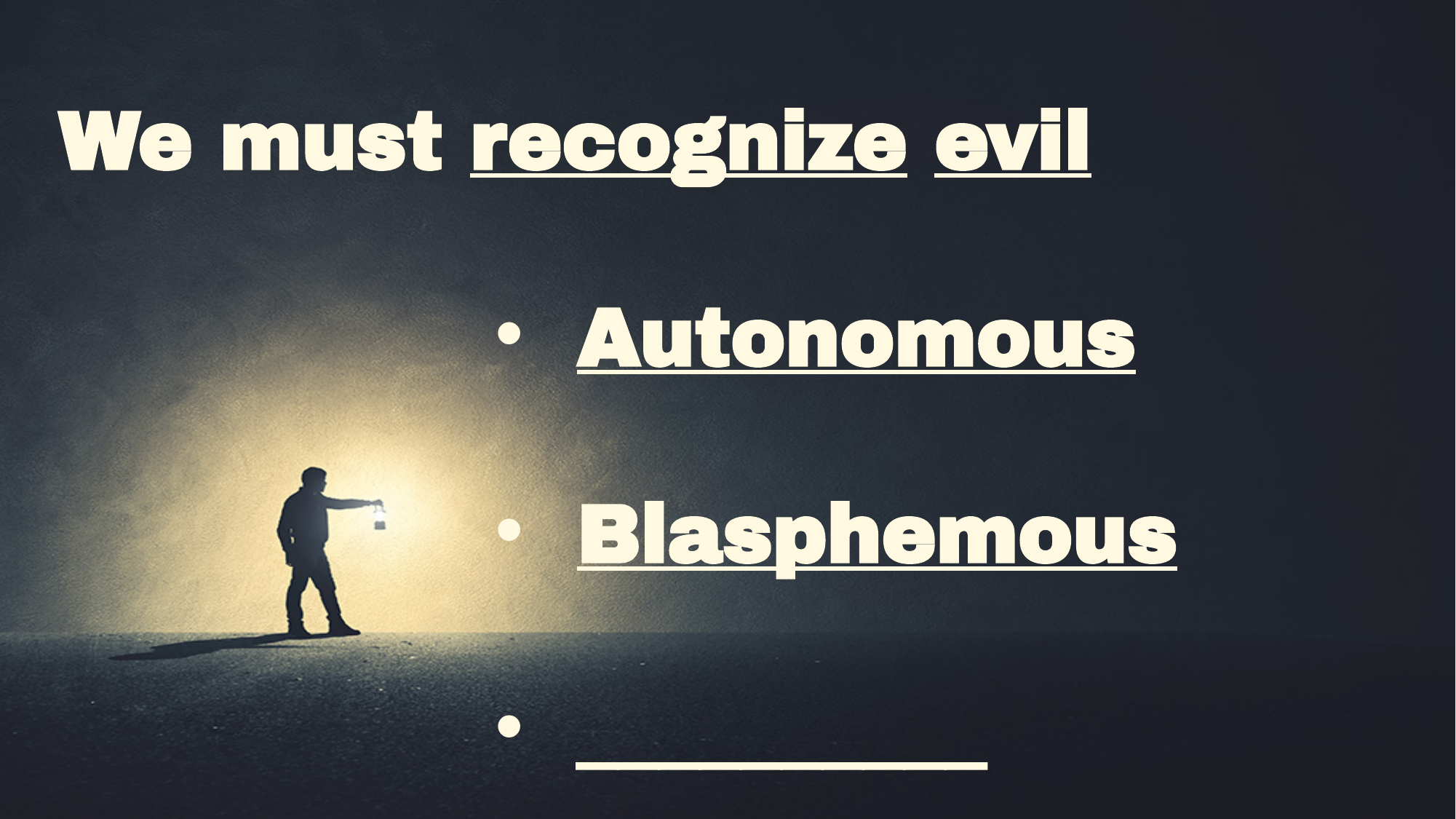

We must recognize evil

Autonomous

Blasphemous

__________